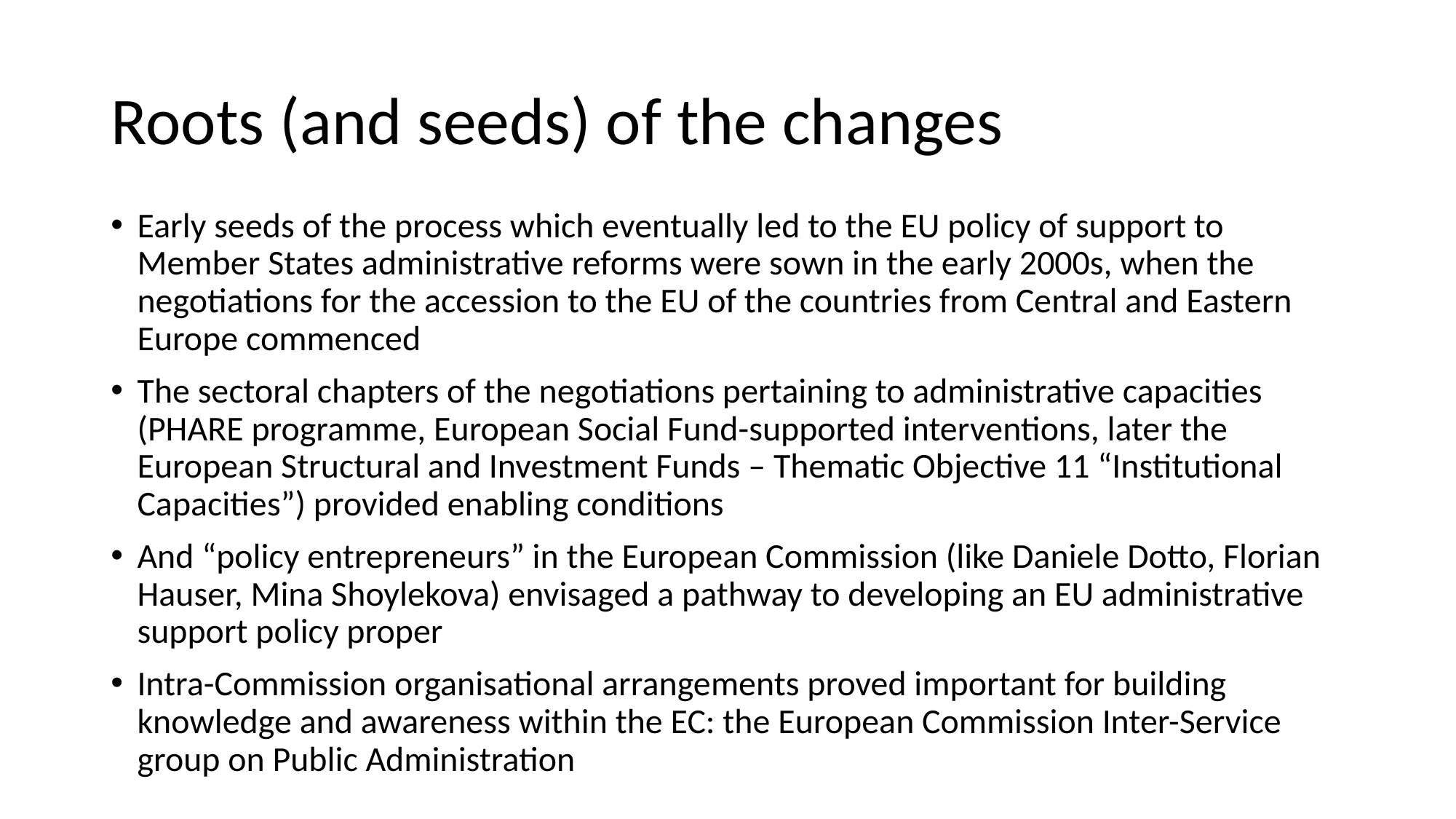

# Roots (and seeds) of the changes
Early seeds of the process which eventually led to the EU policy of support to Member States administrative reforms were sown in the early 2000s, when the negotiations for the accession to the EU of the countries from Central and Eastern Europe commenced
The sectoral chapters of the negotiations pertaining to administrative capacities (PHARE programme, European Social Fund-supported interventions, later the European Structural and Investment Funds – Thematic Objective 11 “Institutional Capacities”) provided enabling conditions
And “policy entrepreneurs” in the European Commission (like Daniele Dotto, Florian Hauser, Mina Shoylekova) envisaged a pathway to developing an EU administrative support policy proper
Intra-Commission organisational arrangements proved important for building knowledge and awareness within the EC: the European Commission Inter-Service group on Public Administration